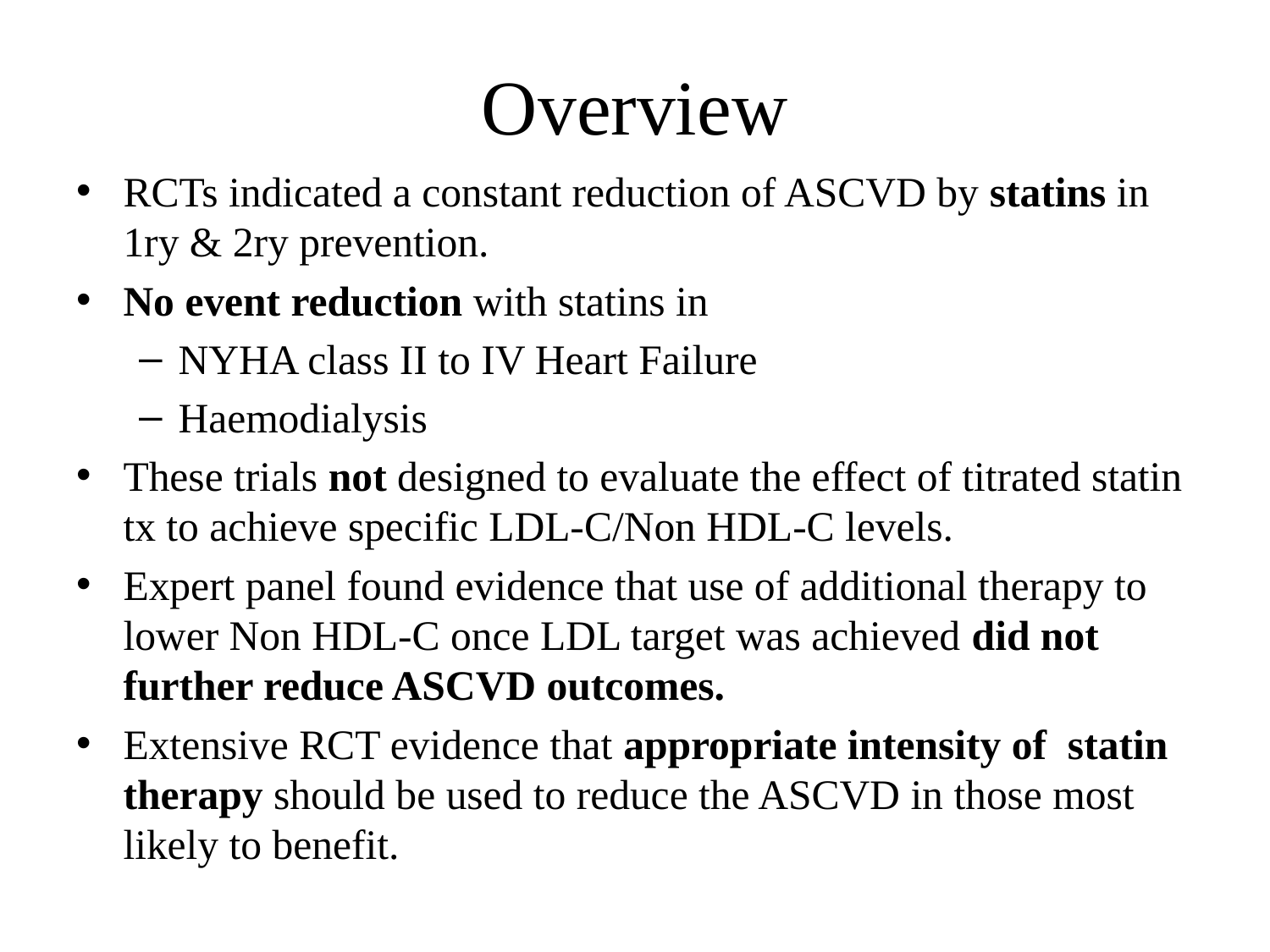

# Overview
RCTs indicated a constant reduction of ASCVD by statins in 1ry & 2ry prevention.
No event reduction with statins in
NYHA class II to IV Heart Failure
Haemodialysis
These trials not designed to evaluate the effect of titrated statin tx to achieve specific LDL-C/Non HDL-C levels.
Expert panel found evidence that use of additional therapy to lower Non HDL-C once LDL target was achieved did not further reduce ASCVD outcomes.
Extensive RCT evidence that appropriate intensity of  statin therapy should be used to reduce the ASCVD in those most likely to benefit.